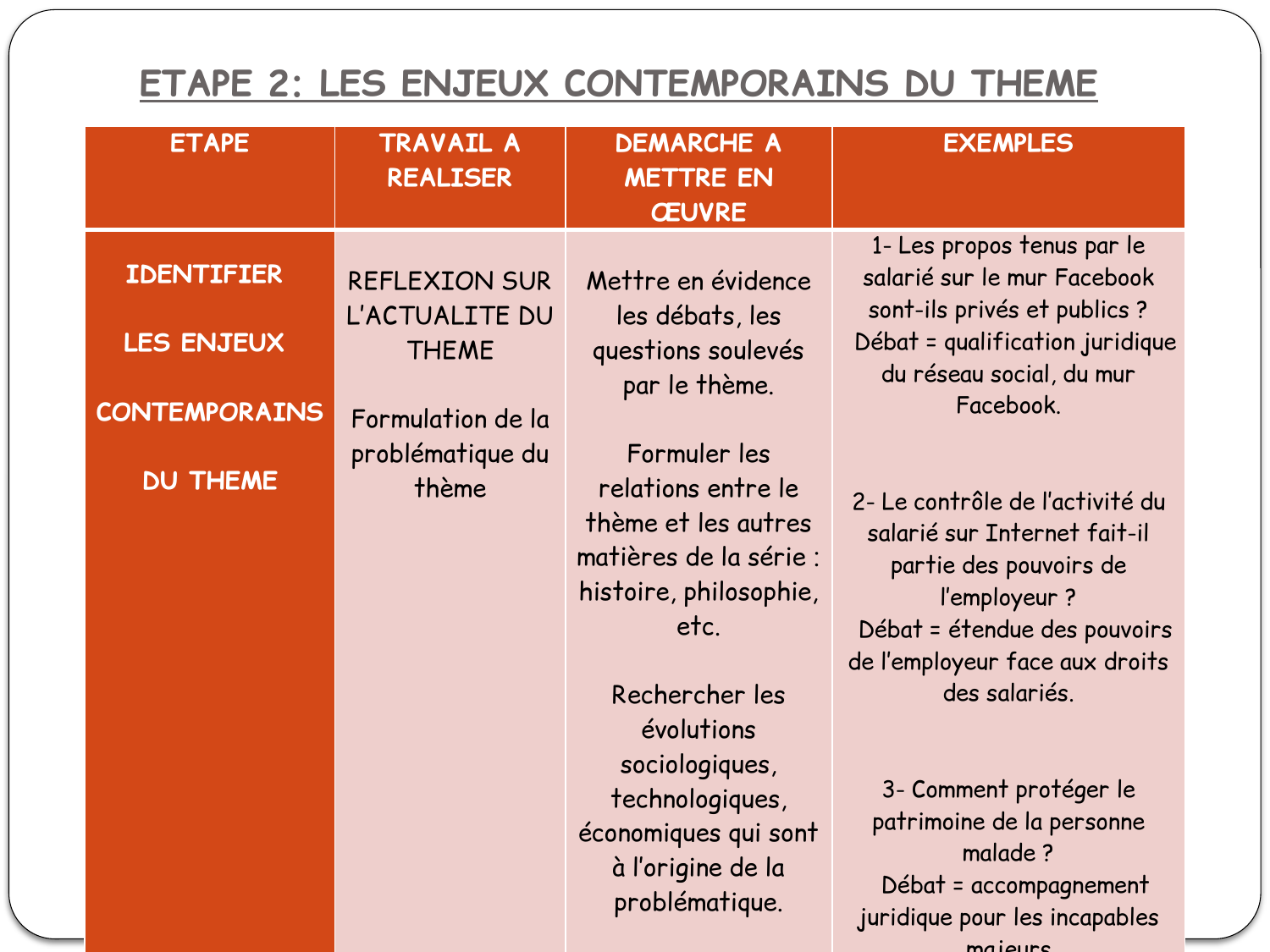

# ETAPE 2: LES ENJEUX CONTEMPORAINS DU THEME
| ETAPE | TRAVAIL A REALISER | DEMARCHE A METTRE EN ŒUVRE | EXEMPLES |
| --- | --- | --- | --- |
| IDENTIFIER LES ENJEUX CONTEMPORAINS DU THEME | REFLEXION SUR L’ACTUALITE DU THEME Formulation de la problématique du thème | Mettre en évidence les débats, les questions soulevés par le thème.   Formuler les relations entre le thème et les autres matières de la série : histoire, philosophie, etc.   Rechercher les évolutions sociologiques, technologiques, économiques qui sont à l’origine de la problématique. | 1- Les propos tenus par le salarié sur le mur Facebook sont-ils privés et publics ? Débat = qualification juridique du réseau social, du mur Facebook.   2- Le contrôle de l’activité du salarié sur Internet fait-il partie des pouvoirs de l’employeur ? Débat = étendue des pouvoirs de l’employeur face aux droits des salariés.   3- Comment protéger le patrimoine de la personne malade ? Débat = accompagnement juridique pour les incapables majeurs |